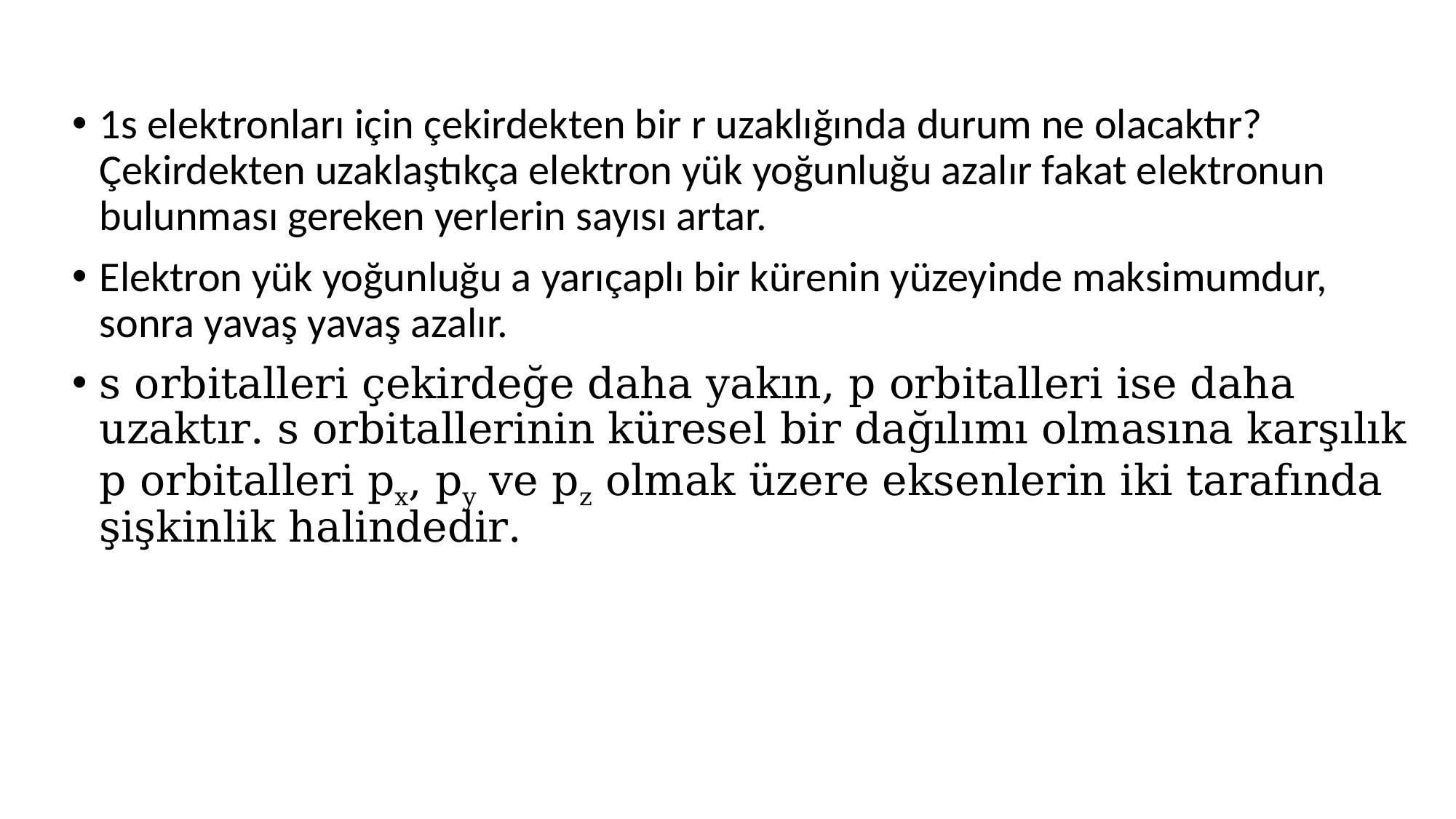

1s elektronları için çekirdekten bir r uzaklığında durum ne olacaktır? Çekirdekten uzaklaştıkça elektron yük yoğunluğu azalır fakat elektronun bulunması gereken yerlerin sayısı artar.
Elektron yük yoğunluğu a yarıçaplı bir kürenin yüzeyinde maksimumdur, sonra yavaş yavaş azalır.
s orbitalleri çekirdeğe daha yakın, p orbitalleri ise daha uzaktır. s orbitallerinin küresel bir dağılımı olmasına karşılık p orbitalleri px, py ve pz olmak üzere eksenlerin iki tarafında şişkinlik halindedir.